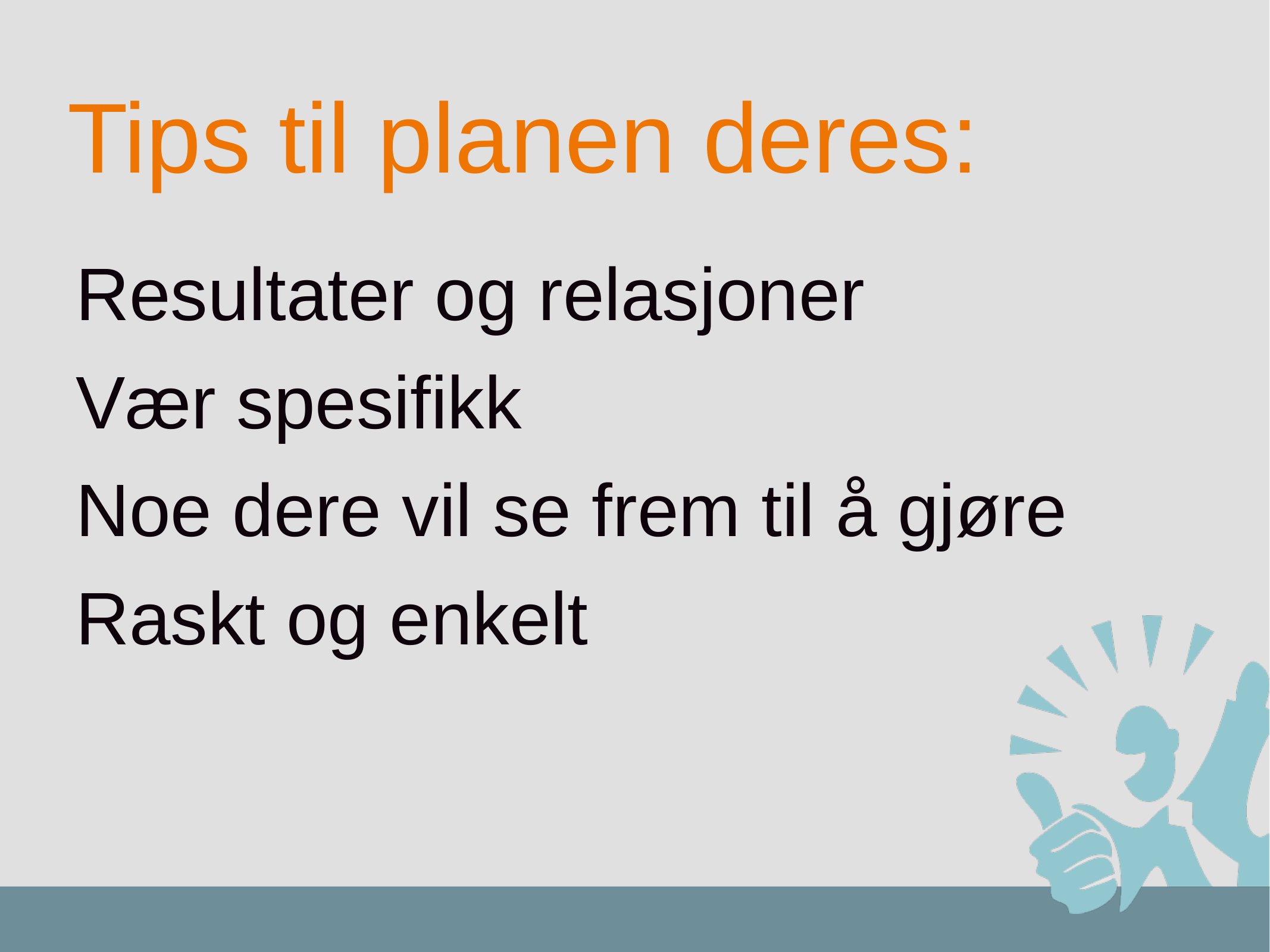

# Tips til planen deres:
Resultater og relasjoner
Vær spesifikk
Noe dere vil se frem til å gjøre
Raskt og enkelt